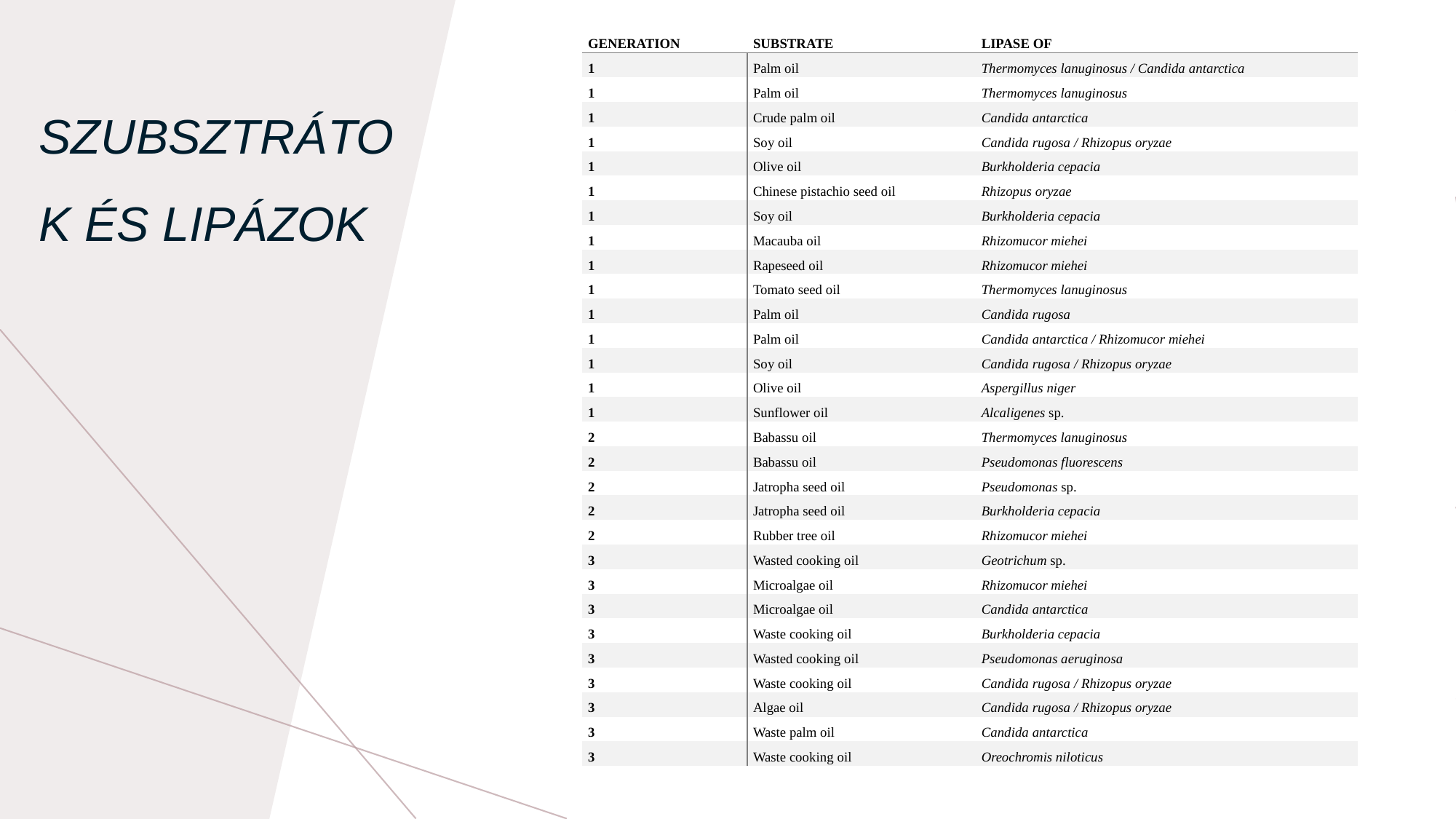

| Generation | Substrate | Lipase of |
| --- | --- | --- |
| 1 | Palm oil | Thermomyces lanuginosus / Candida antarctica |
| 1 | Palm oil | Thermomyces lanuginosus |
| 1 | Crude palm oil | Candida antarctica |
| 1 | Soy oil | Candida rugosa / Rhizopus oryzae |
| 1 | Olive oil | Burkholderia cepacia |
| 1 | Chinese pistachio seed oil | Rhizopus oryzae |
| 1 | Soy oil | Burkholderia cepacia |
| 1 | Macauba oil | Rhizomucor miehei |
| 1 | Rapeseed oil | Rhizomucor miehei |
| 1 | Tomato seed oil | Thermomyces lanuginosus |
| 1 | Palm oil | Candida rugosa |
| 1 | Palm oil | Candida antarctica / Rhizomucor miehei |
| 1 | Soy oil | Candida rugosa / Rhizopus oryzae |
| 1 | Olive oil | Aspergillus niger |
| 1 | Sunflower oil | Alcaligenes sp. |
| 2 | Babassu oil | Thermomyces lanuginosus |
| 2 | Babassu oil | Pseudomonas fluorescens |
| 2 | Jatropha seed oil | Pseudomonas sp. |
| 2 | Jatropha seed oil | Burkholderia cepacia |
| 2 | Rubber tree oil | Rhizomucor miehei |
| 3 | Wasted cooking oil | Geotrichum sp. |
| 3 | Microalgae oil | Rhizomucor miehei |
| 3 | Microalgae oil | Candida antarctica |
| 3 | Waste cooking oil | Burkholderia cepacia |
| 3 | Wasted cooking oil | Pseudomonas aeruginosa |
| 3 | Waste cooking oil | Candida rugosa / Rhizopus oryzae |
| 3 | Algae oil | Candida rugosa / Rhizopus oryzae |
| 3 | Waste palm oil | Candida antarctica |
| 3 | Waste cooking oil | Oreochromis niloticus |
# szubsztrátok és lipázok